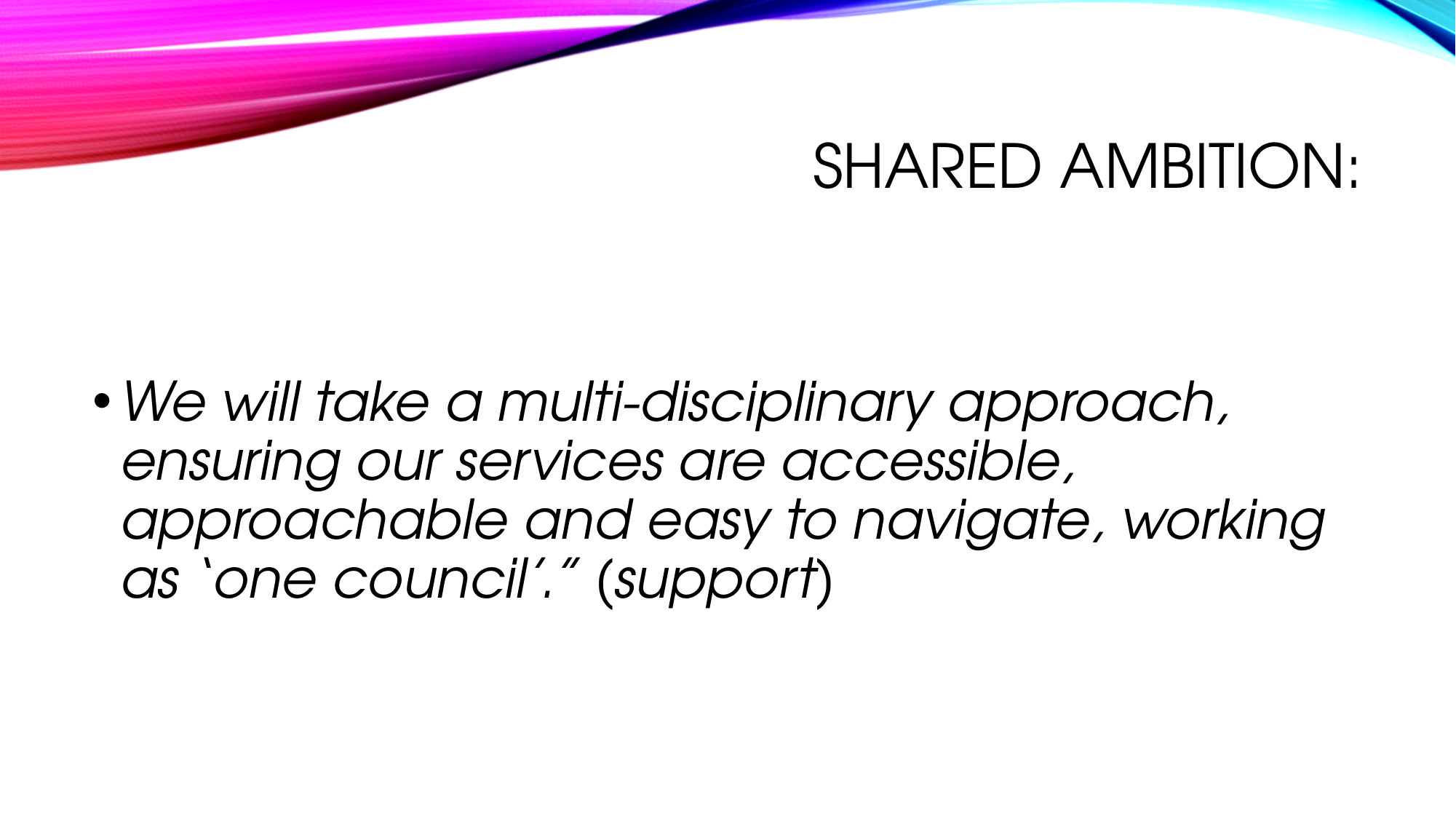

# Shared Ambition:

We will take a multi-disciplinary approach, ensuring our services are accessible, approachable and easy to navigate, working as ‘one council’.” (support)